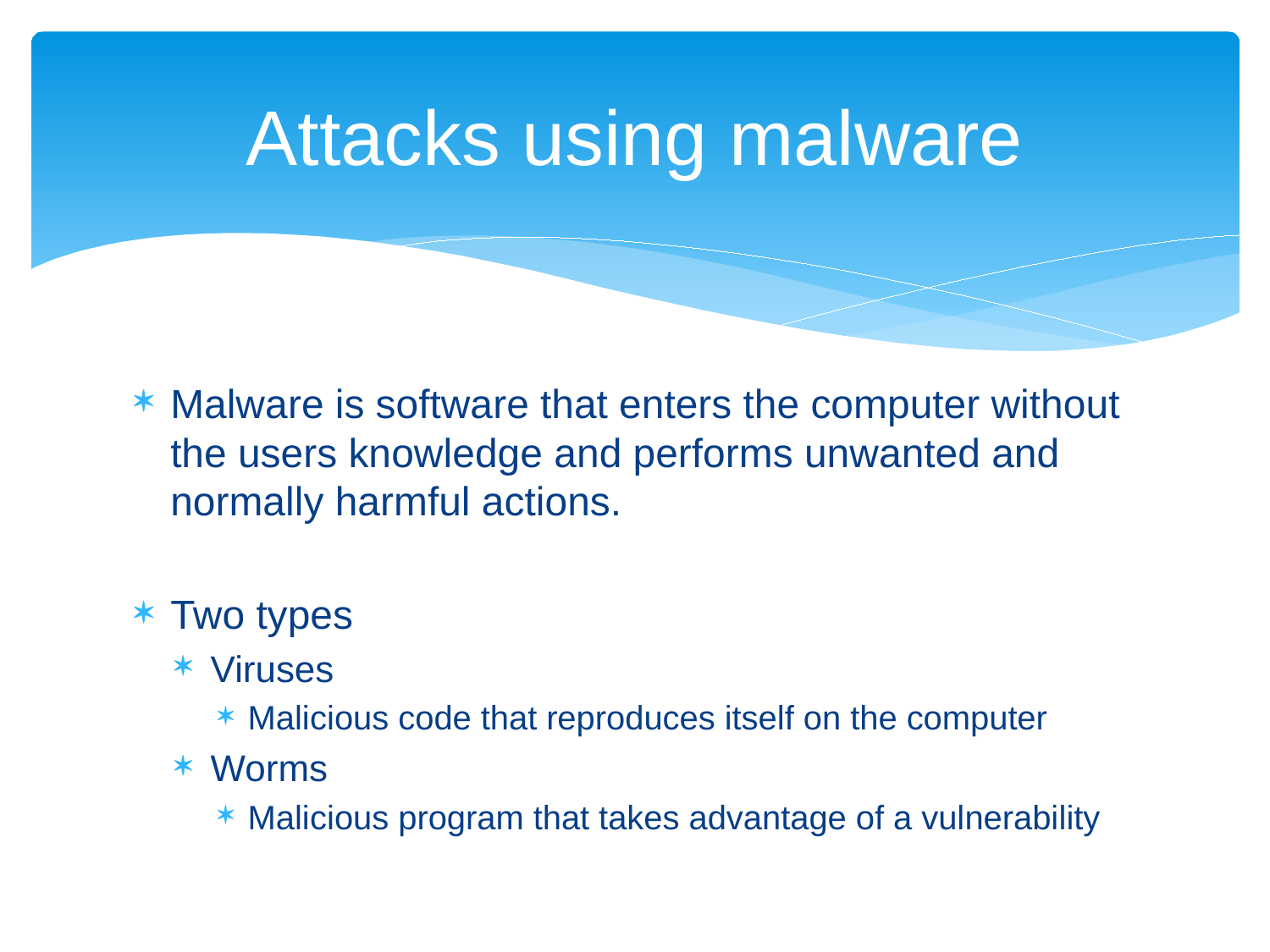

# Attacks using malware
Malware is software that enters the computer without the users knowledge and performs unwanted and normally harmful actions.

Two types
Viruses
Malicious code that reproduces itself on the computer
Worms
Malicious program that takes advantage of a vulnerability